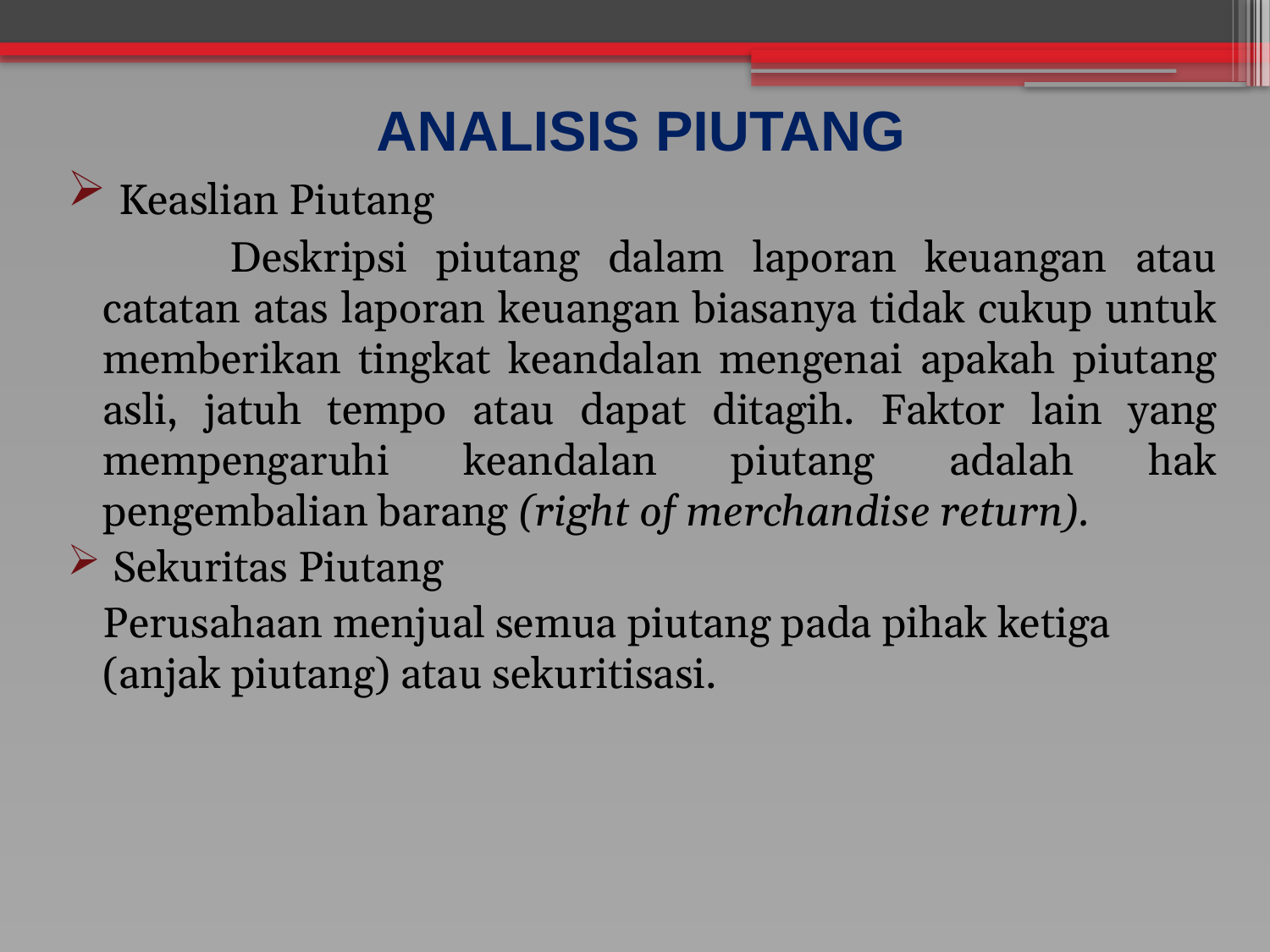

# ANALISIS PIUTANG
 Keaslian Piutang
		Deskripsi piutang dalam laporan keuangan atau catatan atas laporan keuangan biasanya tidak cukup untuk memberikan tingkat keandalan mengenai apakah piutang asli, jatuh tempo atau dapat ditagih. Faktor lain yang mempengaruhi keandalan piutang adalah hak pengembalian barang (right of merchandise return).
 Sekuritas Piutang
	Perusahaan menjual semua piutang pada pihak ketiga (anjak piutang) atau sekuritisasi.